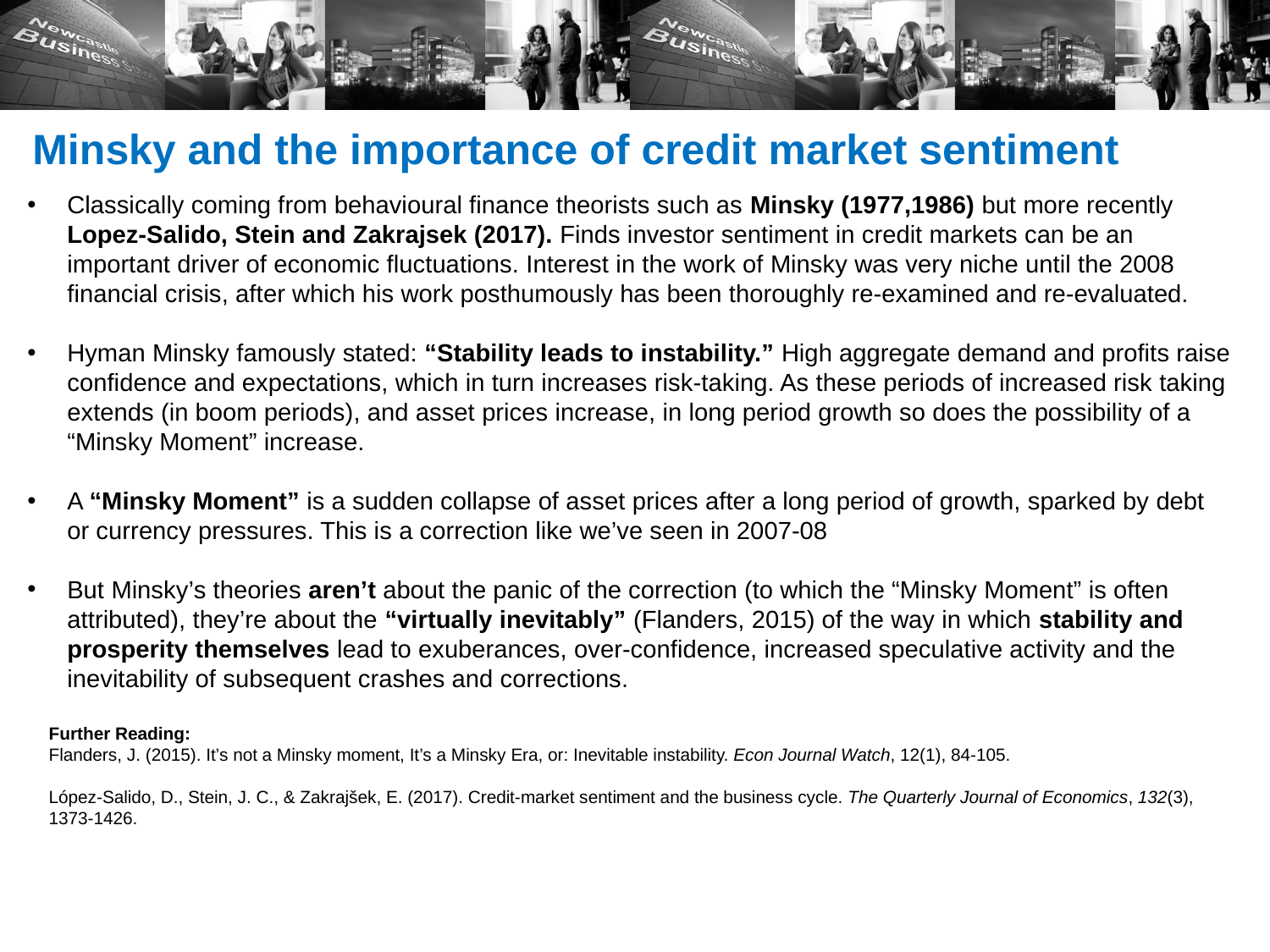

Minsky and the importance of credit market sentiment
Classically coming from behavioural finance theorists such as Minsky (1977,1986) but more recently Lopez-Salido, Stein and Zakrajsek (2017). Finds investor sentiment in credit markets can be an important driver of economic fluctuations. Interest in the work of Minsky was very niche until the 2008 financial crisis, after which his work posthumously has been thoroughly re-examined and re-evaluated.

Hyman Minsky famously stated: “Stability leads to instability.” High aggregate demand and profits raise confidence and expectations, which in turn increases risk-taking. As these periods of increased risk taking extends (in boom periods), and asset prices increase, in long period growth so does the possibility of a “Minsky Moment” increase.

A “Minsky Moment” is a sudden collapse of asset prices after a long period of growth, sparked by debt or currency pressures. This is a correction like we’ve seen in 2007-08

But Minsky’s theories aren’t about the panic of the correction (to which the “Minsky Moment” is often attributed), they’re about the “virtually inevitably” (Flanders, 2015) of the way in which stability and prosperity themselves lead to exuberances, over-confidence, increased speculative activity and the inevitability of subsequent crashes and corrections.

Further Reading:
Flanders, J. (2015). It’s not a Minsky moment, It’s a Minsky Era, or: Inevitable instability. Econ Journal Watch, 12(1), 84-105.

López-Salido, D., Stein, J. C., & Zakrajšek, E. (2017). Credit-market sentiment and the business cycle. The Quarterly Journal of Economics, 132(3), 1373-1426.